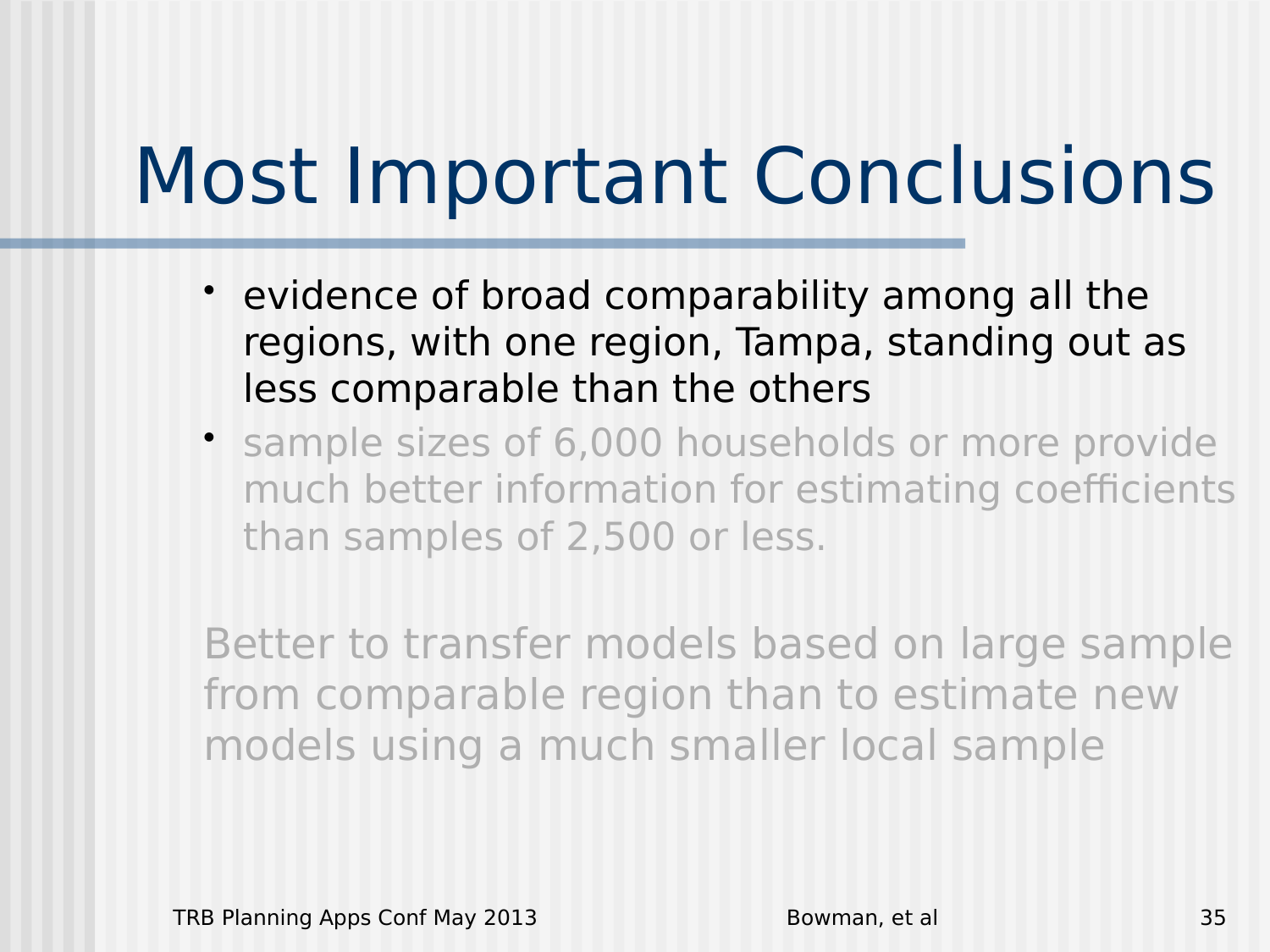

# Most Important Conclusions
evidence of broad comparability among all the regions, with one region, Tampa, standing out as less comparable than the others
sample sizes of 6,000 households or more provide much better information for estimating coefficients than samples of 2,500 or less.
Better to transfer models based on large sample from comparable region than to estimate new models using a much smaller local sample

TRB Planning Apps Conf May 2013
Bowman, et al
35